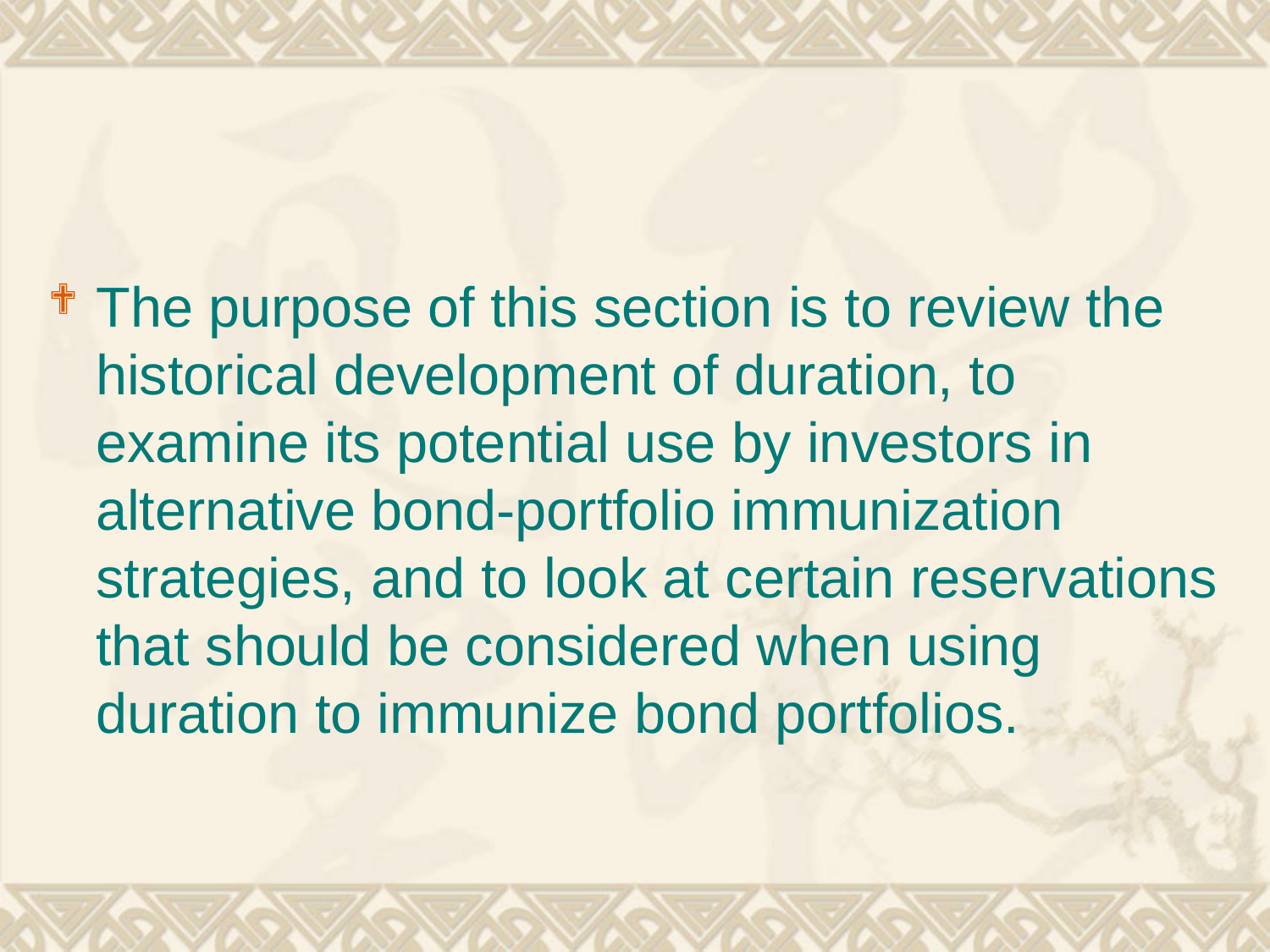

#
The purpose of this section is to review the historical development of duration, to examine its potential use by investors in alternative bond-portfolio immunization strategies, and to look at certain reservations that should be considered when using duration to immunize bond portfolios.
156